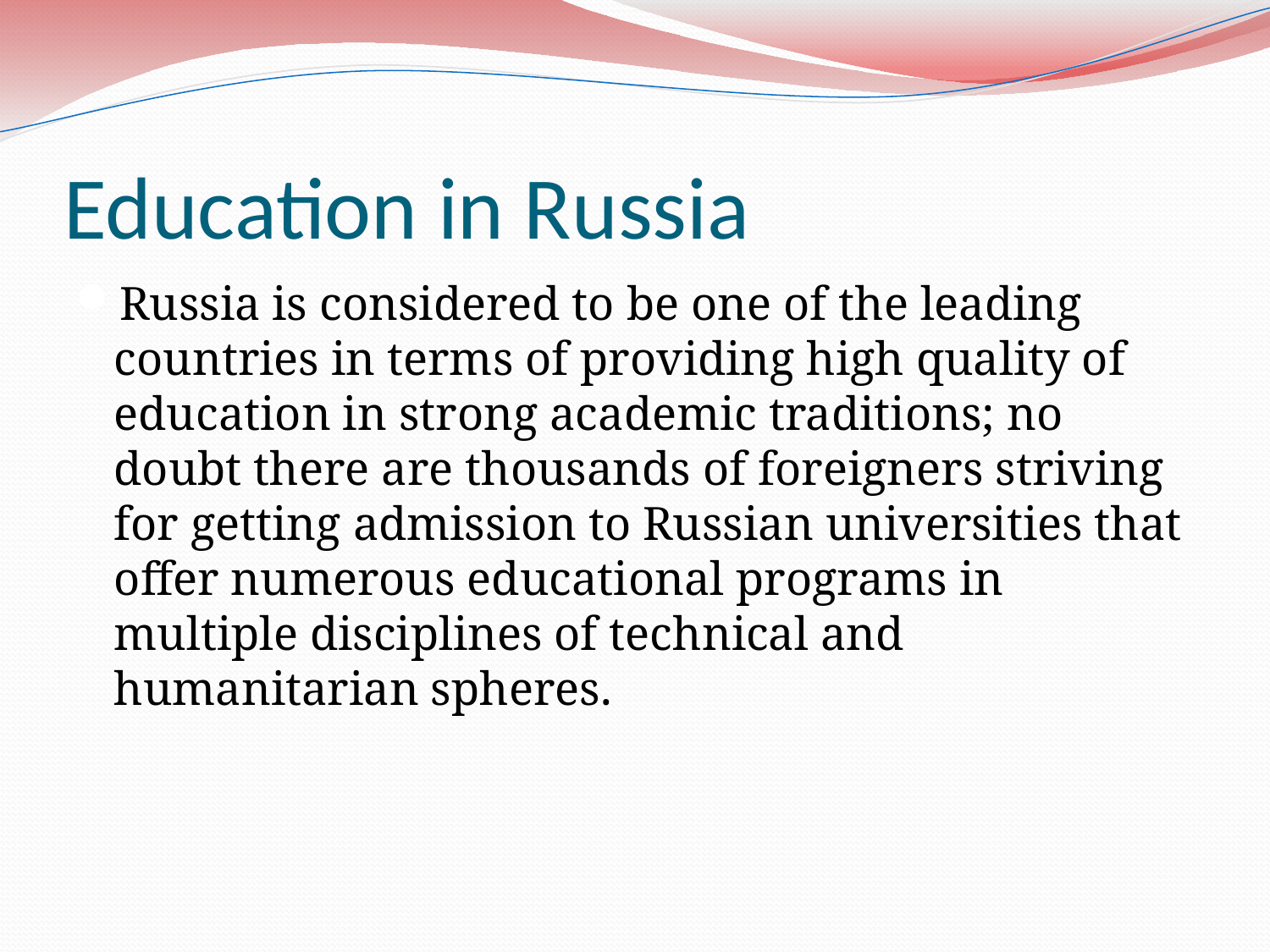

# Education in Russia
Russia is considered to be one of the leading countries in terms of providing high quality of education in strong academic traditions; no doubt there are thousands of foreigners striving for getting admission to Russian universities that offer numerous educational programs in multiple disciplines of technical and humanitarian spheres.